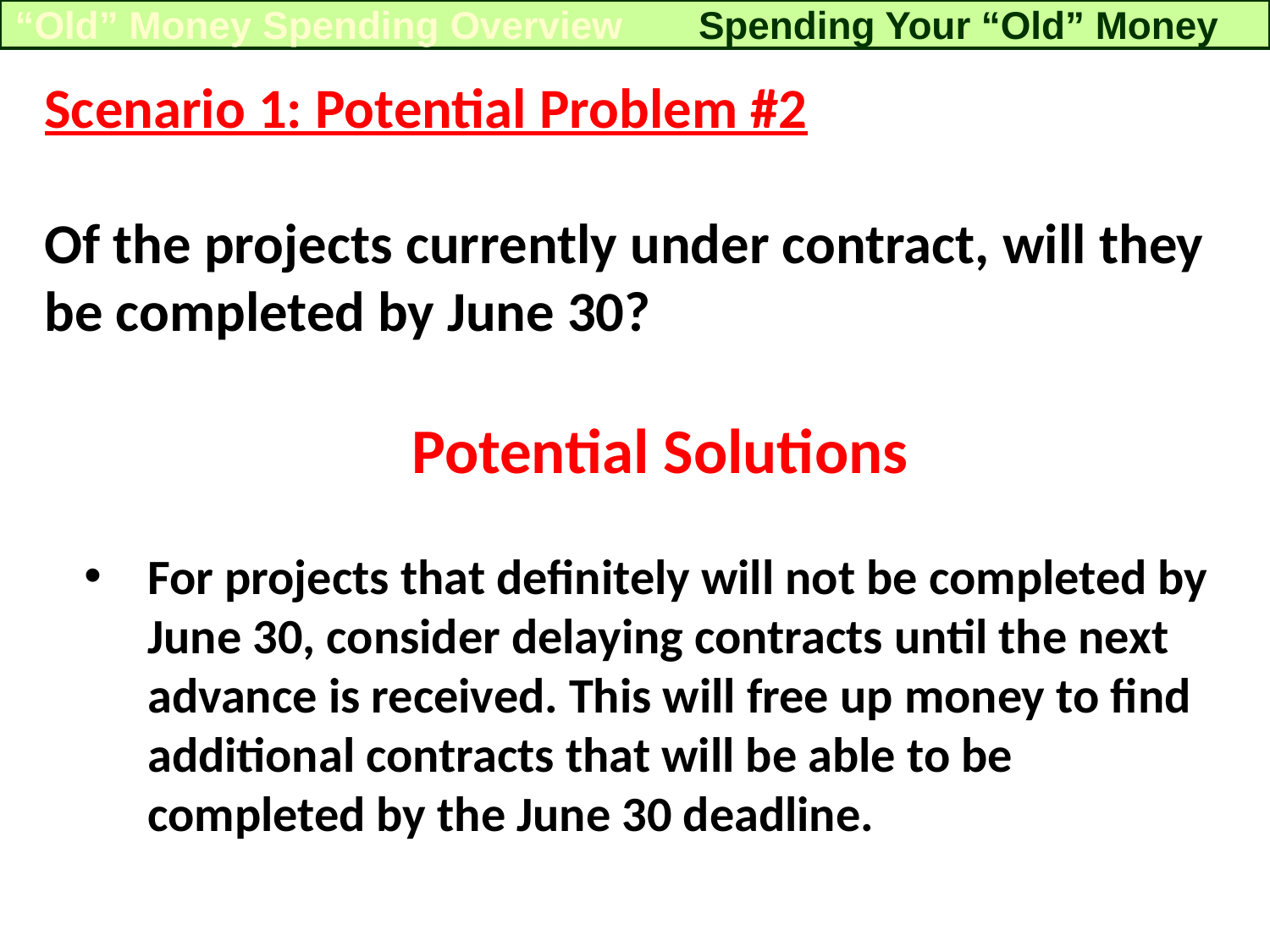

“Old” Money Spending Overview
Spending Your “Old” Money

Scenario 1: Potential Problem #2

Of the projects currently under contract, will they be completed by June 30?

Potential Solutions

For projects that definitely will not be completed by June 30, consider delaying contracts until the next advance is received. This will free up money to find additional contracts that will be able to be completed by the June 30 deadline.